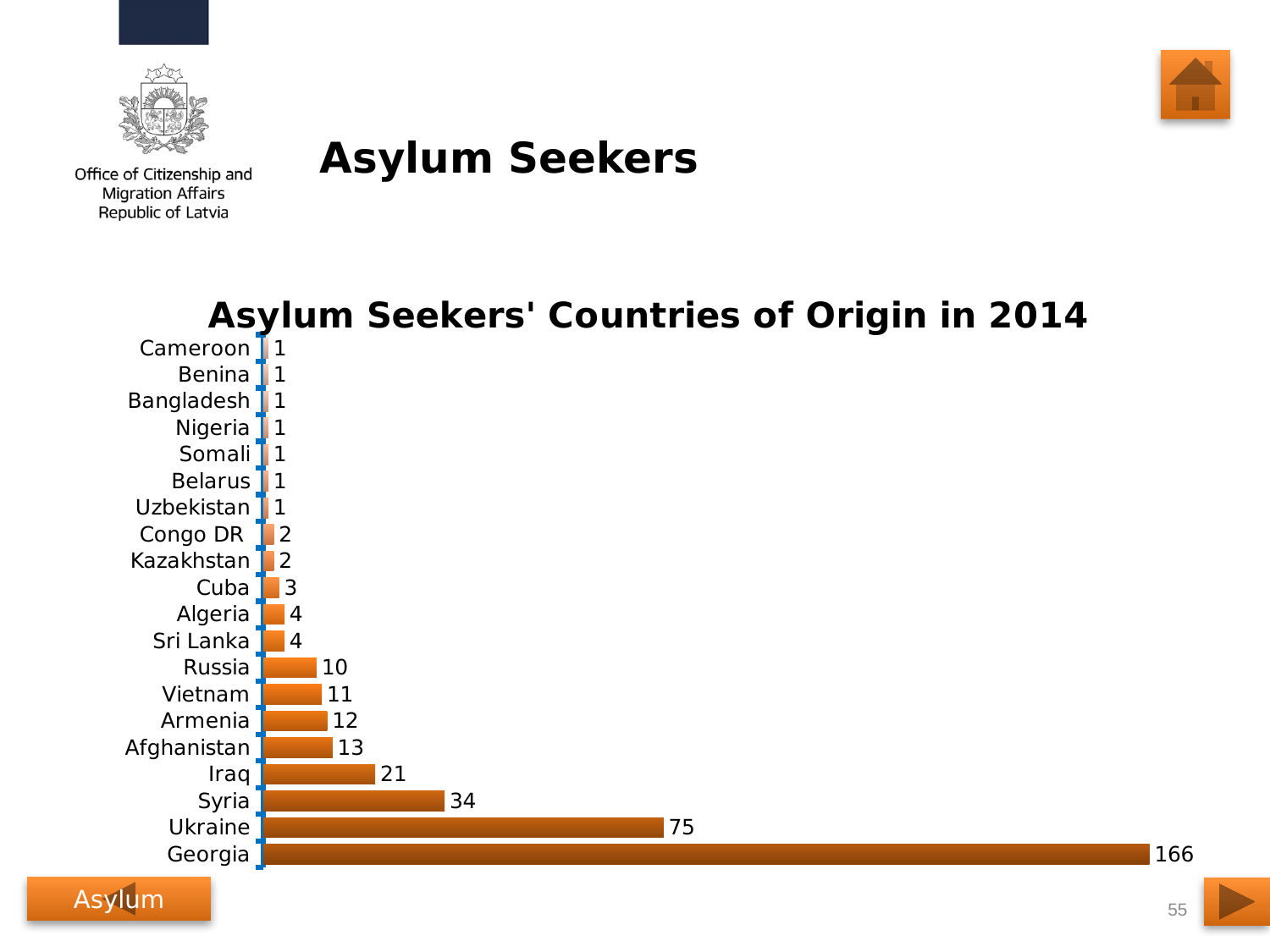

# Asylum Seekers

### Chart: Asylum Seekers' Countries of Origin in 2014

| Category | Asylum Seekers' Source Countries in 2014 |
|---|---|
| Georgia | 166.0 |
| Ukraine | 75.0 |
| Syria | 34.0 |
| Iraq | 21.0 |
| Afghanistan | 13.0 |
| Armenia | 12.0 |
| Vietnam | 11.0 |
| Russia | 10.0 |
| Sri Lanka | 4.0 |
| Algeria | 4.0 |
| Cuba | 3.0 |
| Kazakhstan | 2.0 |
| Congo DR  | 2.0 |
| Uzbekistan | 1.0 |
| Belarus | 1.0 |
| Somali | 1.0 |
| Nigeria | 1.0 |
| Bangladesh | 1.0 |
| Benina | 1.0 |
| Cameroon | 1.0 |
Asylum

55